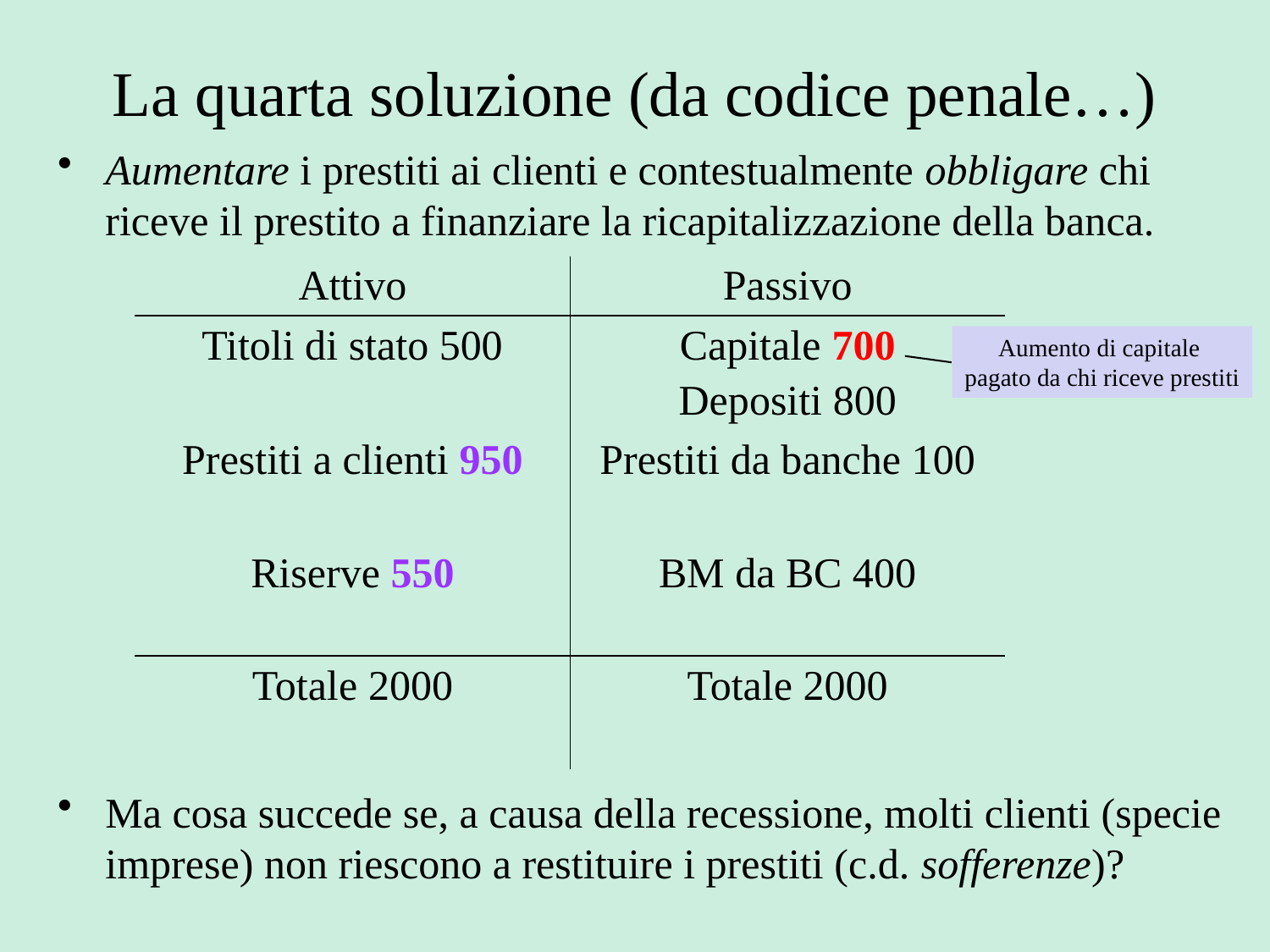

# La quarta soluzione (da codice penale…)
Aumentare i prestiti ai clienti e contestualmente obbligare chi riceve il prestito a finanziare la ricapitalizzazione della banca.

Ma cosa succede se, a causa della recessione, molti clienti (specie imprese) non riescono a restituire i prestiti (c.d. sofferenze)?
| Attivo | Passivo |
| --- | --- |
| Titoli di stato 500 | Capitale 700 Depositi 800 |
| Prestiti a clienti 950 | Prestiti da banche 100 |
| Riserve 550 | BM da BC 400 |
| Totale 2000 | Totale 2000 |
Aumento di capitale
pagato da chi riceve prestiti